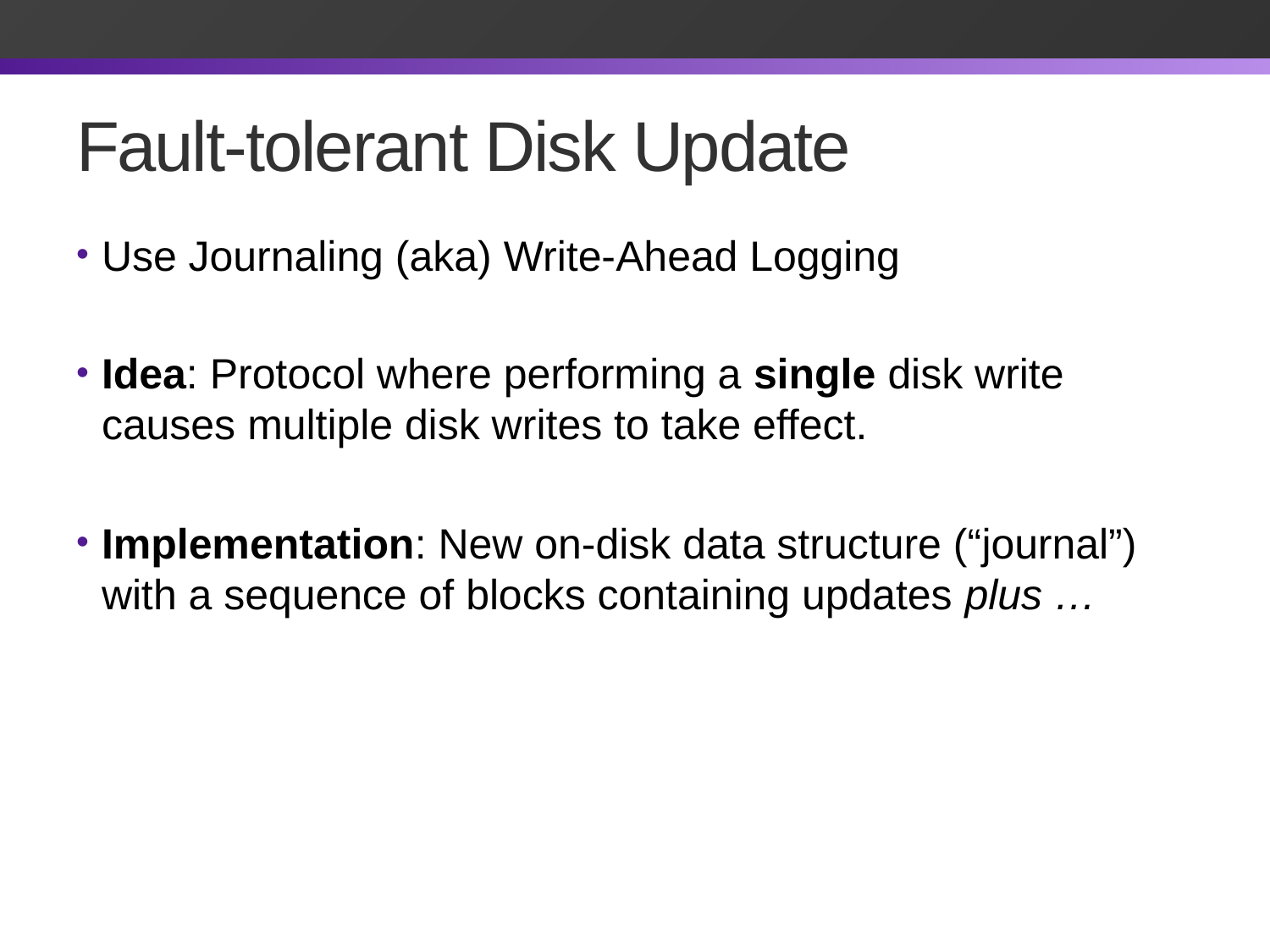

# Fault-tolerant Disk Update
Use Journaling (aka) Write-Ahead Logging

Idea: Protocol where performing a single disk write causes multiple disk writes to take effect.

Implementation: New on-disk data structure (“journal”) with a sequence of blocks containing updates plus …